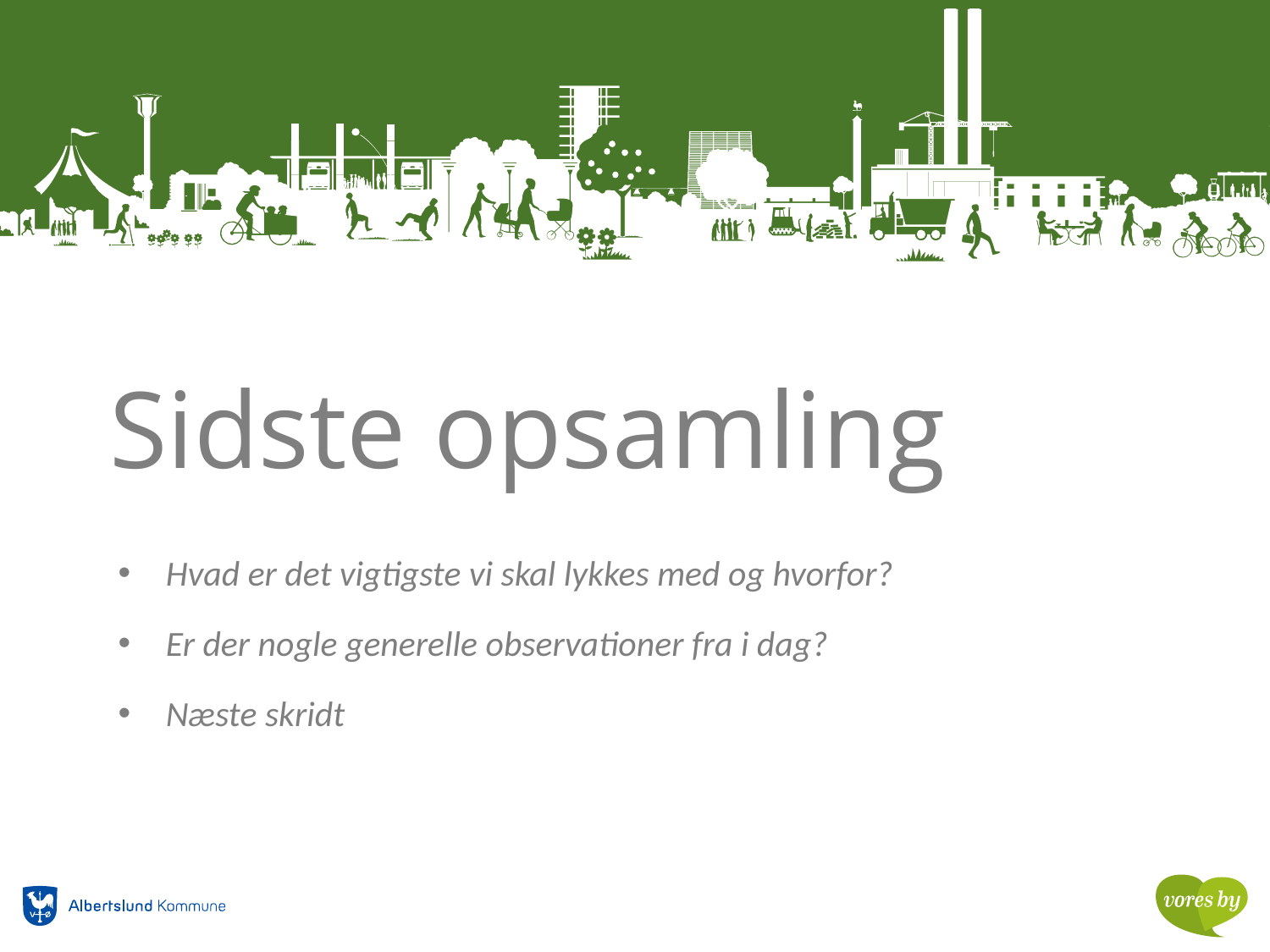

# Sidste opsamling
Hvad er det vigtigste vi skal lykkes med og hvorfor?
Er der nogle generelle observationer fra i dag?
Næste skridt